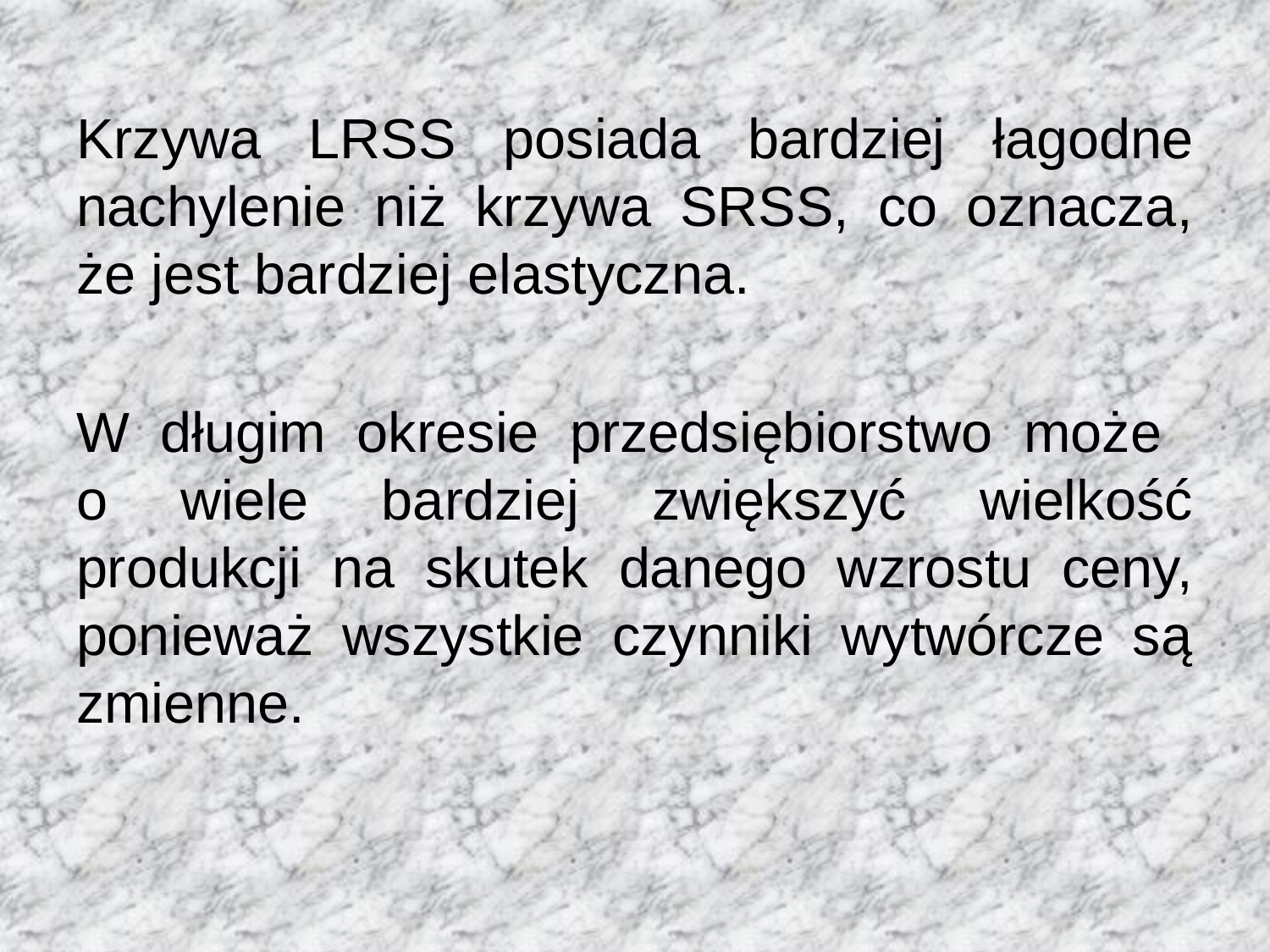

Krzywa LRSS posiada bardziej łagodne nachylenie niż krzywa SRSS, co oznacza, że jest bardziej elastyczna.

W długim okresie przedsiębiorstwo może
o wiele bardziej zwiększyć wielkość produkcji na skutek danego wzrostu ceny, ponieważ wszystkie czynniki wytwórcze są zmienne.